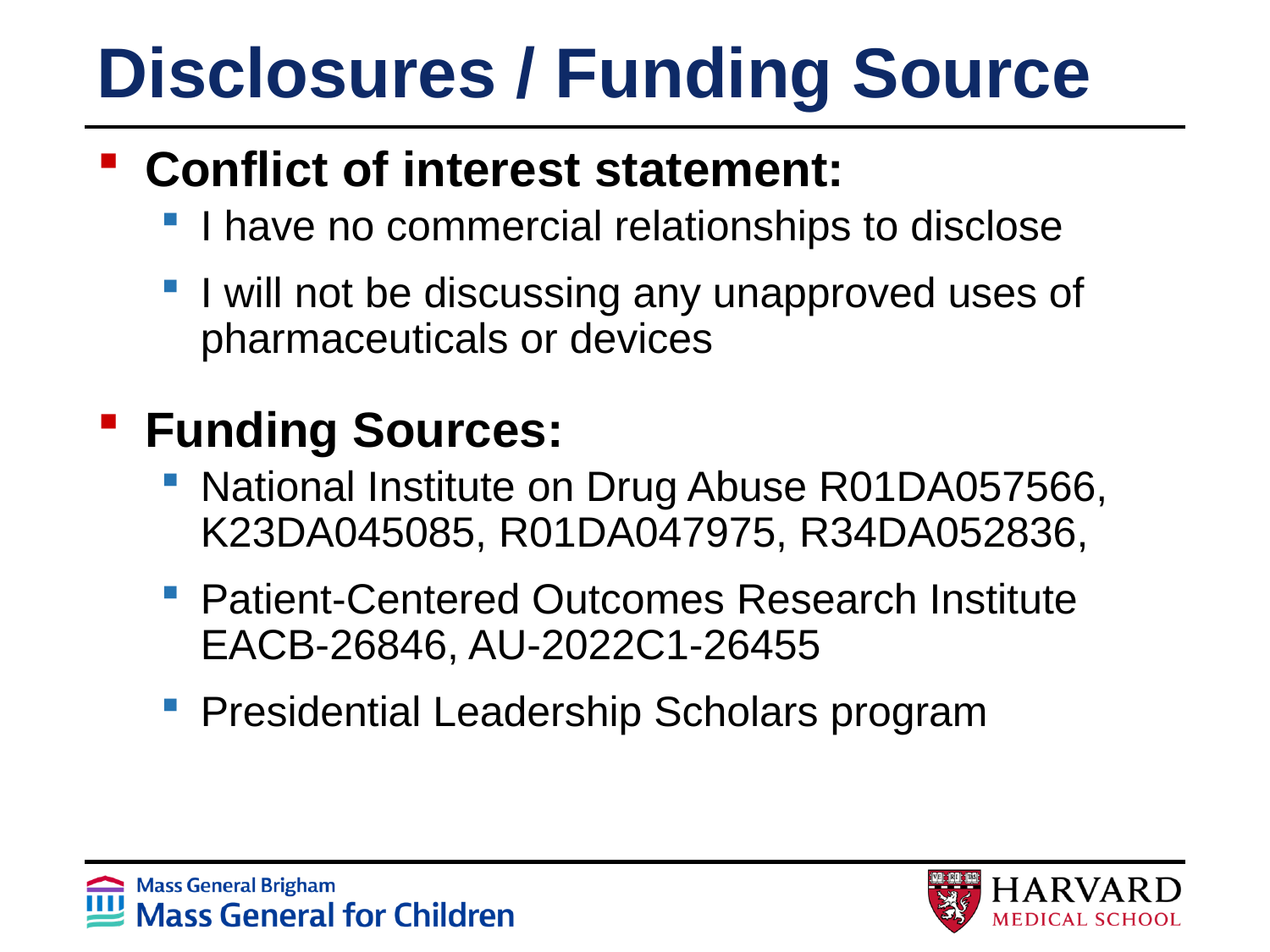

# Disclosures / Funding Source
Conflict of interest statement:
I have no commercial relationships to disclose
I will not be discussing any unapproved uses of pharmaceuticals or devices
Funding Sources:
National Institute on Drug Abuse R01DA057566, K23DA045085, R01DA047975, R34DA052836,
Patient-Centered Outcomes Research Institute EACB-26846, AU-2022C1-26455
Presidential Leadership Scholars program